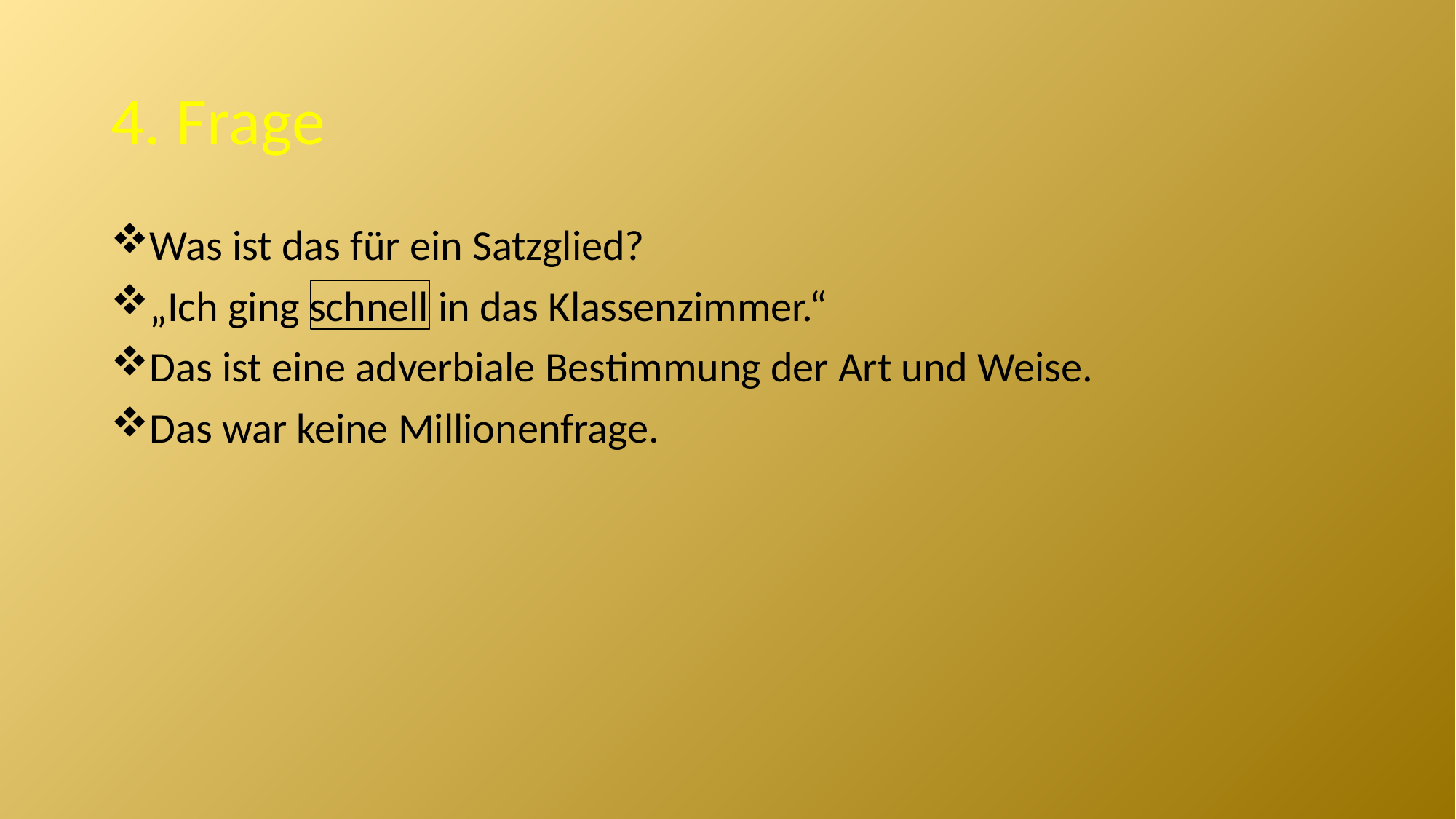

# 4. Frage
Was ist das für ein Satzglied?
„Ich ging schnell in das Klassenzimmer.“
Das ist eine adverbiale Bestimmung der Art und Weise.
Das war keine Millionenfrage.